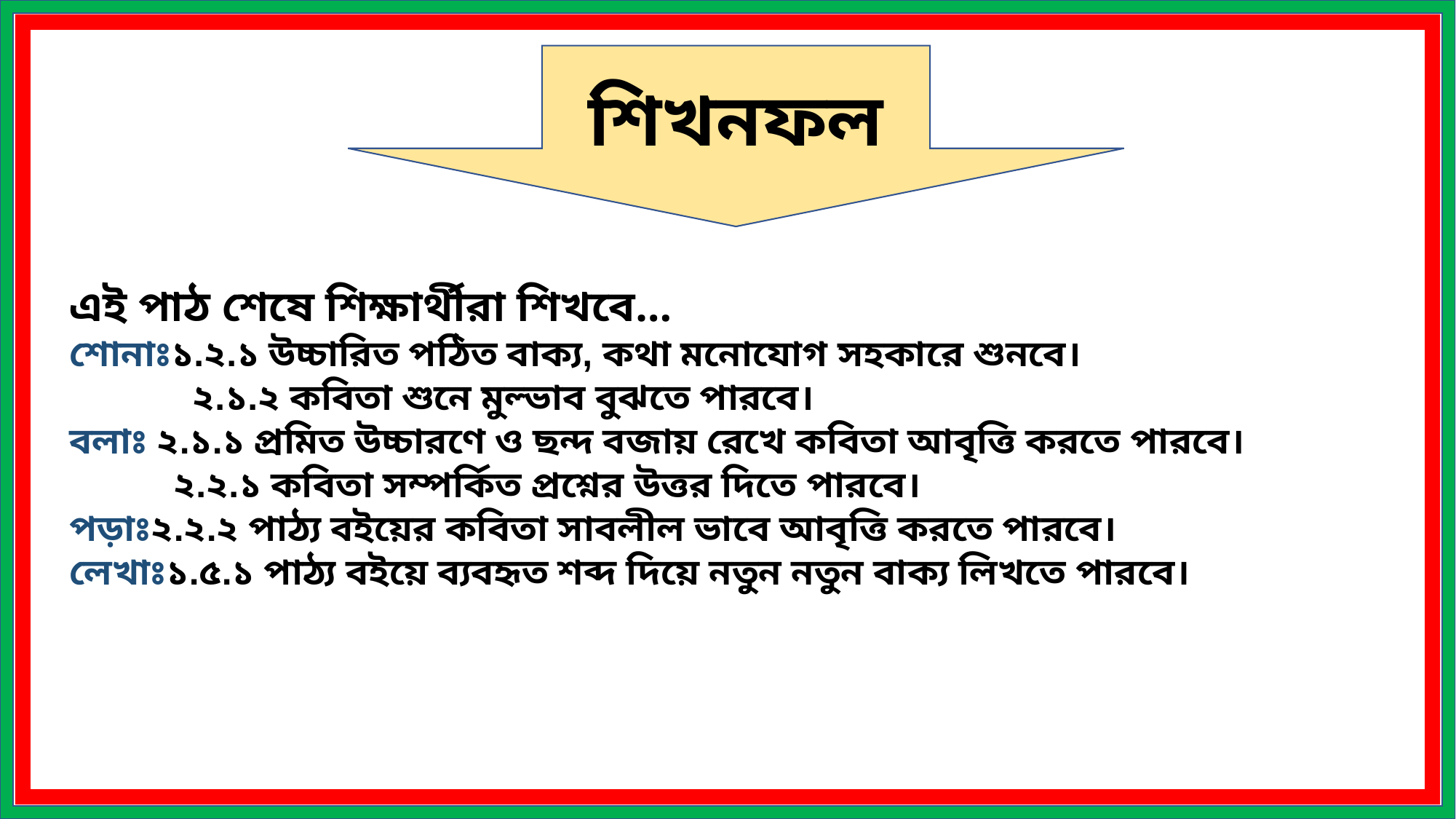

শিখনফল
এই পাঠ শেষে শিক্ষার্থীরা শিখবে…
শোনাঃ১.২.১ উচ্চারিত পঠিত বাক্য, কথা মনোযোগ সহকারে শুনবে।
             ২.১.২ কবিতা শুনে মুল্ভাব বুঝতে পারবে।
বলাঃ ২.১.১ প্রমিত উচ্চারণে ও ছন্দ বজায় রেখে কবিতা আবৃত্তি করতে পারবে।
           ২.২.১ কবিতা সম্পর্কিত প্রশ্নের উত্তর দিতে পারবে।
পড়াঃ২.২.২ পাঠ্য বইয়ের কবিতা সাবলীল ভাবে আবৃত্তি করতে পারবে।
লেখাঃ১.৫.১ পাঠ্য বইয়ে ব্যবহৃত শব্দ দিয়ে নতুন নতুন বাক্য লিখতে পারবে।